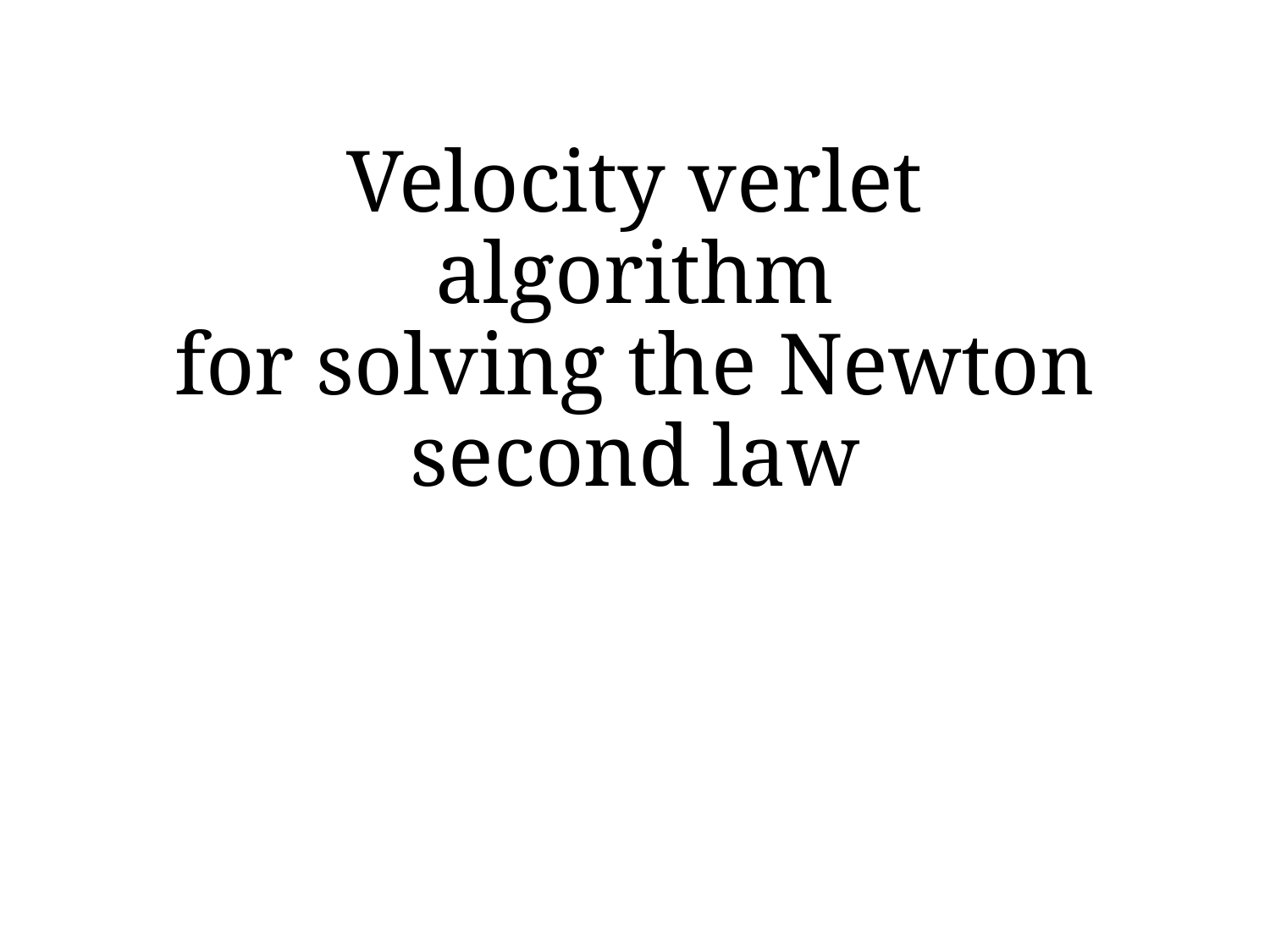

# Velocity verlet algorithm for solving the Newton second law